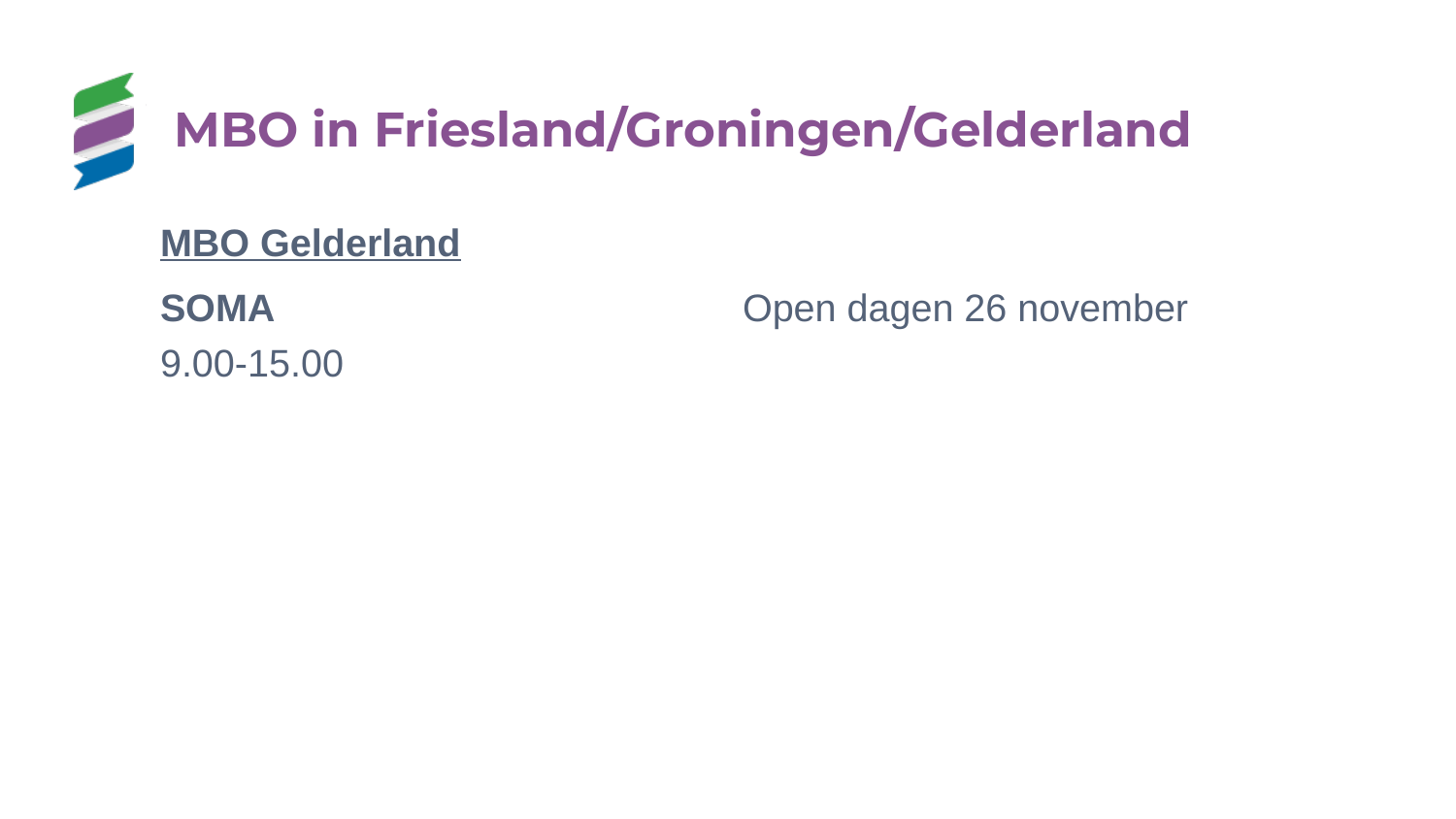

# MBO in Friesland/Groningen/Gelderland
MBO Gelderland
SOMA				Open dagen 26 november 	9.00-15.00